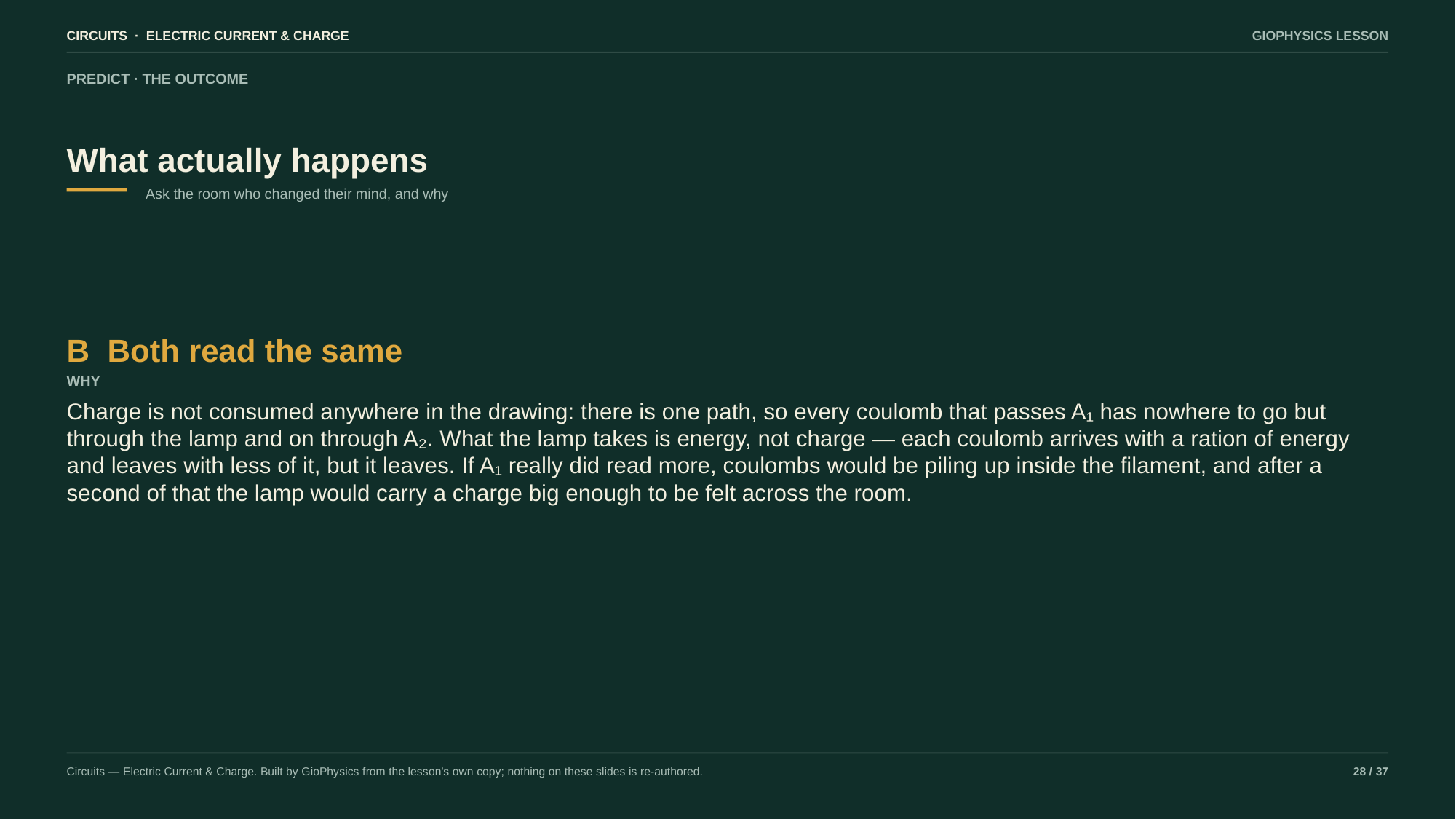

CIRCUITS  ·  ELECTRIC CURRENT & CHARGE
GIOPHYSICS LESSON

PREDICT · THE OUTCOME
What actually happens
Ask the room who changed their mind, and why

B  Both read the same
WHY
Charge is not consumed anywhere in the drawing: there is one path, so every coulomb that passes A₁ has nowhere to go but through the lamp and on through A₂. What the lamp takes is energy, not charge — each coulomb arrives with a ration of energy and leaves with less of it, but it leaves. If A₁ really did read more, coulombs would be piling up inside the filament, and after a second of that the lamp would carry a charge big enough to be felt across the room.

Circuits — Electric Current & Charge. Built by GioPhysics from the lesson's own copy; nothing on these slides is re-authored.
28 / 37